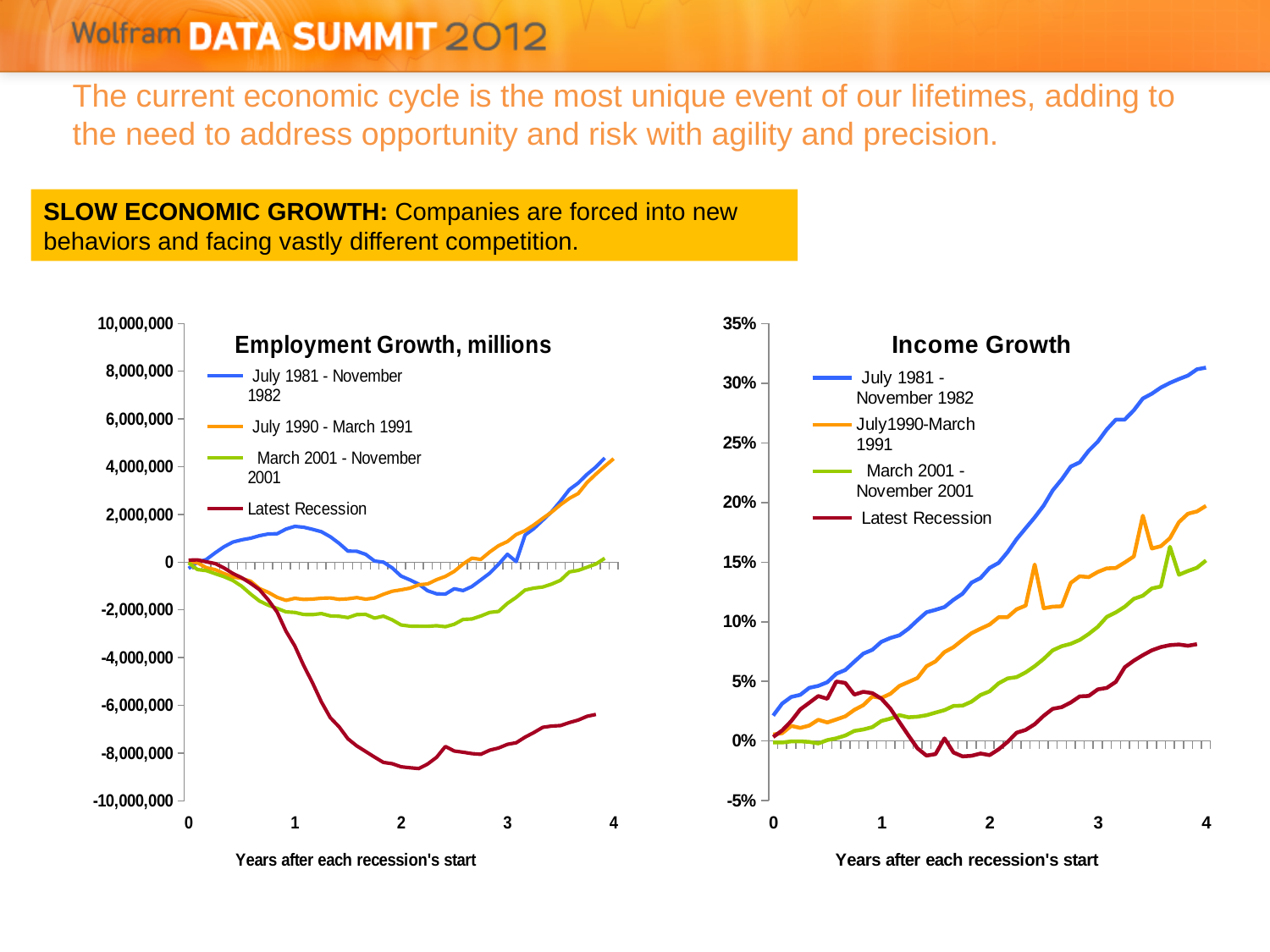

# The current economic cycle is the most unique event of our lifetimes, adding to the need to address opportunity and risk with agility and precision.
SLOW ECONOMIC GROWTH: Companies are forced into new behaviors and facing vastly different competition.

[unsupported chart]

[unsupported chart]